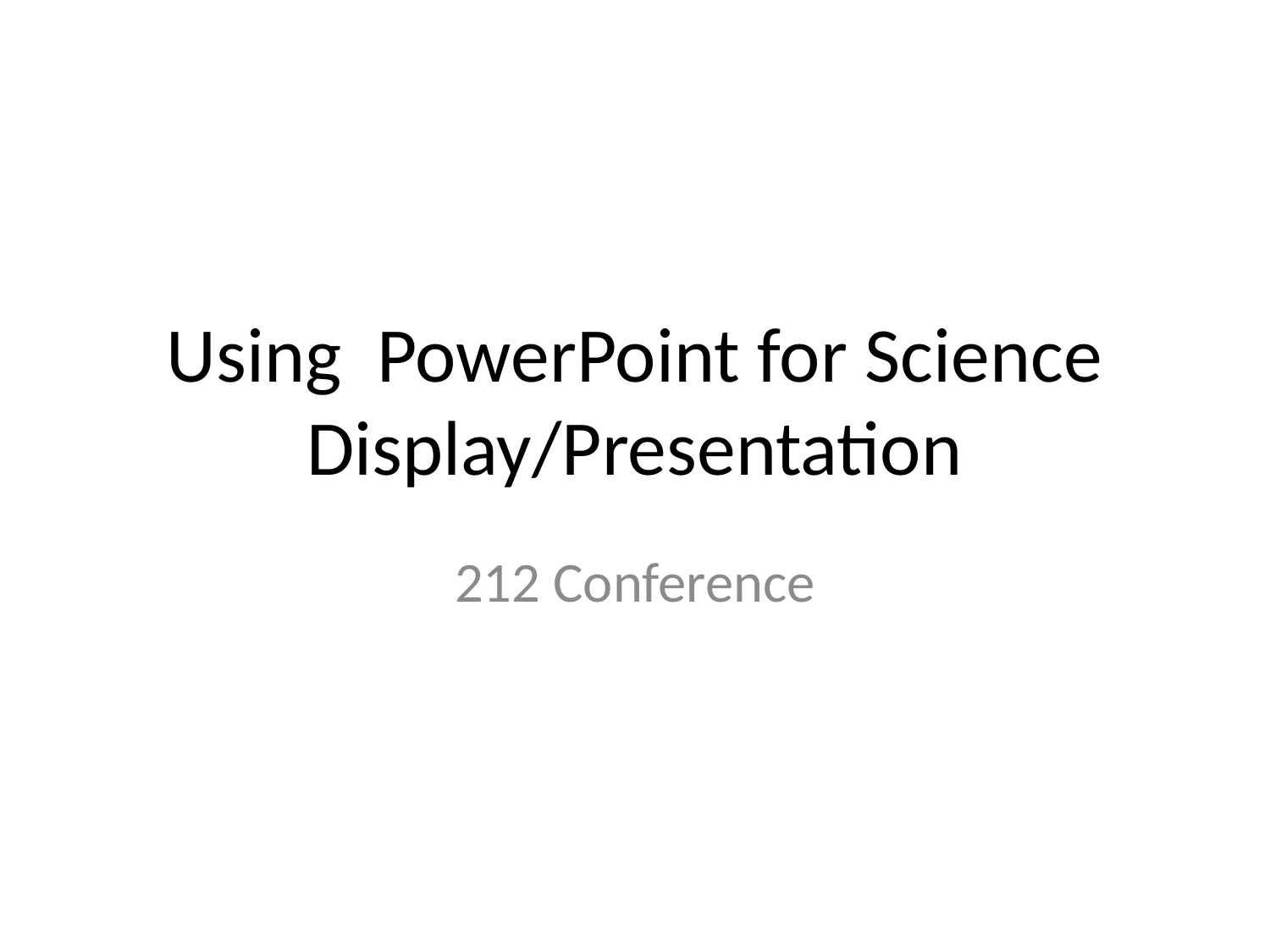

# Using  PowerPoint for Science Display/Presentation
212 Conference